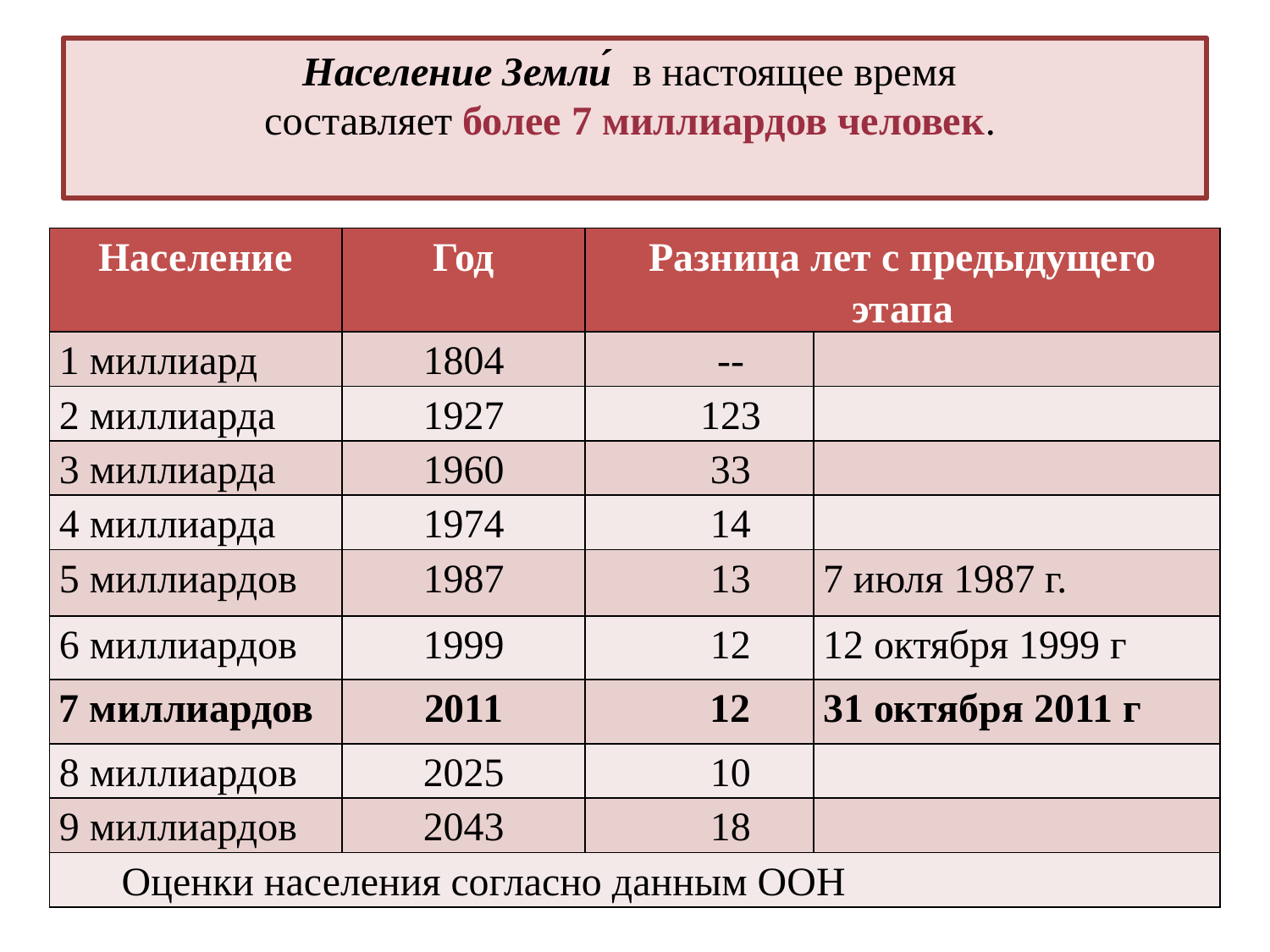

# Население Земли́  в настоящее время составляет более 7 миллиардов человек.
| Население | Год | Разница лет с предыдущего этапа |  |
| --- | --- | --- | --- |
| 1 миллиард | 1804 | -- |  |
| 2 миллиарда | 1927 | 123 |  |
| 3 миллиарда | 1960 | 33 |  |
| 4 миллиарда | 1974 | 14 |  |
| 5 миллиардов | 1987 | 13 | 7 июля 1987 г. |
| 6 миллиардов | 1999 | 12 | 12 октября 1999 г |
| 7 миллиардов | 2011 | 12 | 31 октября 2011 г |
| 8 миллиардов | 2025 | 10 |  |
| 9 миллиардов | 2043 | 18 |  |
| Оценки населения согласно данным ООН |  |  |  |